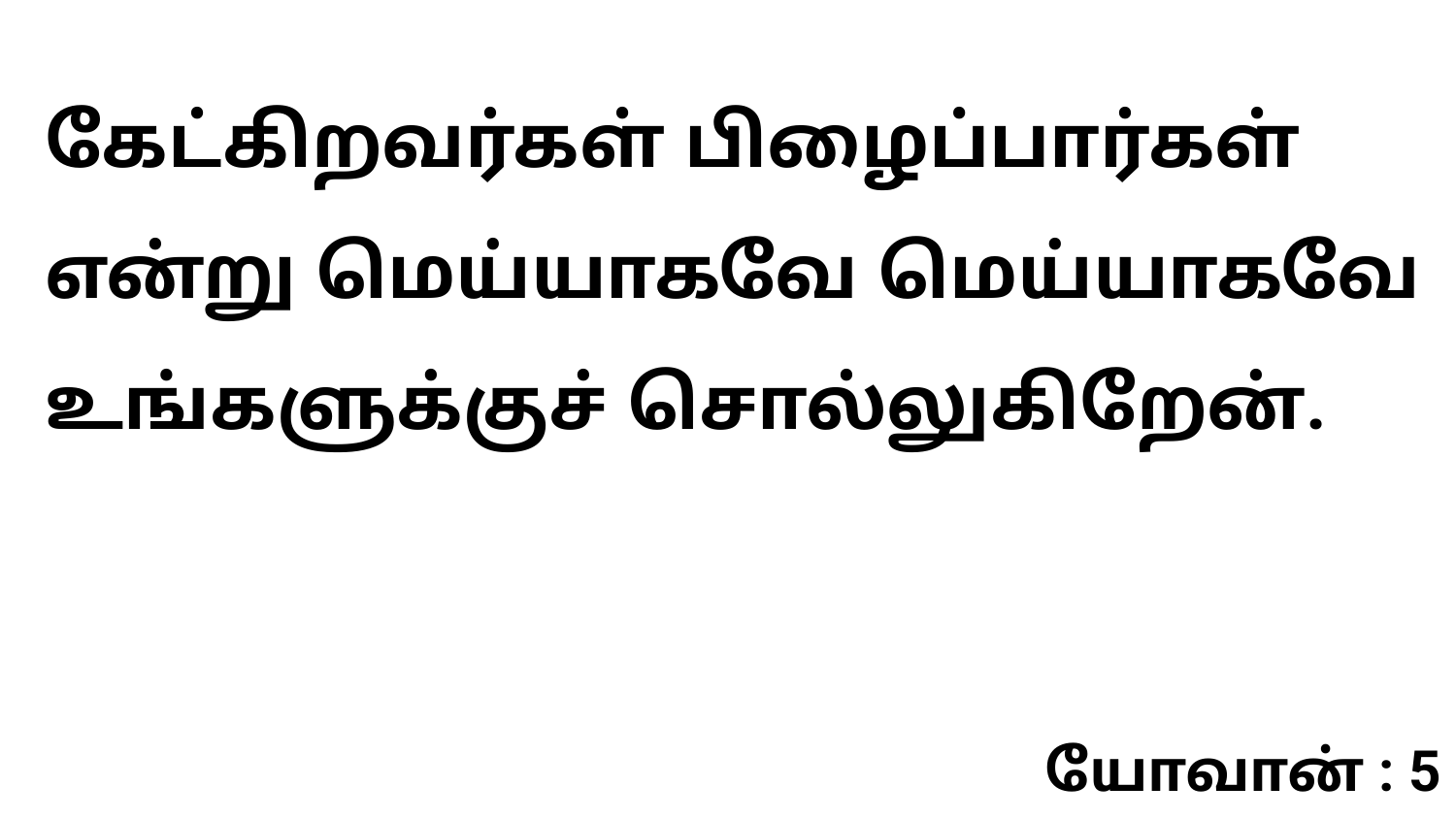

கேட்கிறவர்கள் பிழைப்பார்கள் என்று மெய்யாகவே மெய்யாகவே உங்களுக்குச் சொல்லுகிறேன்.
யோவான் : 5